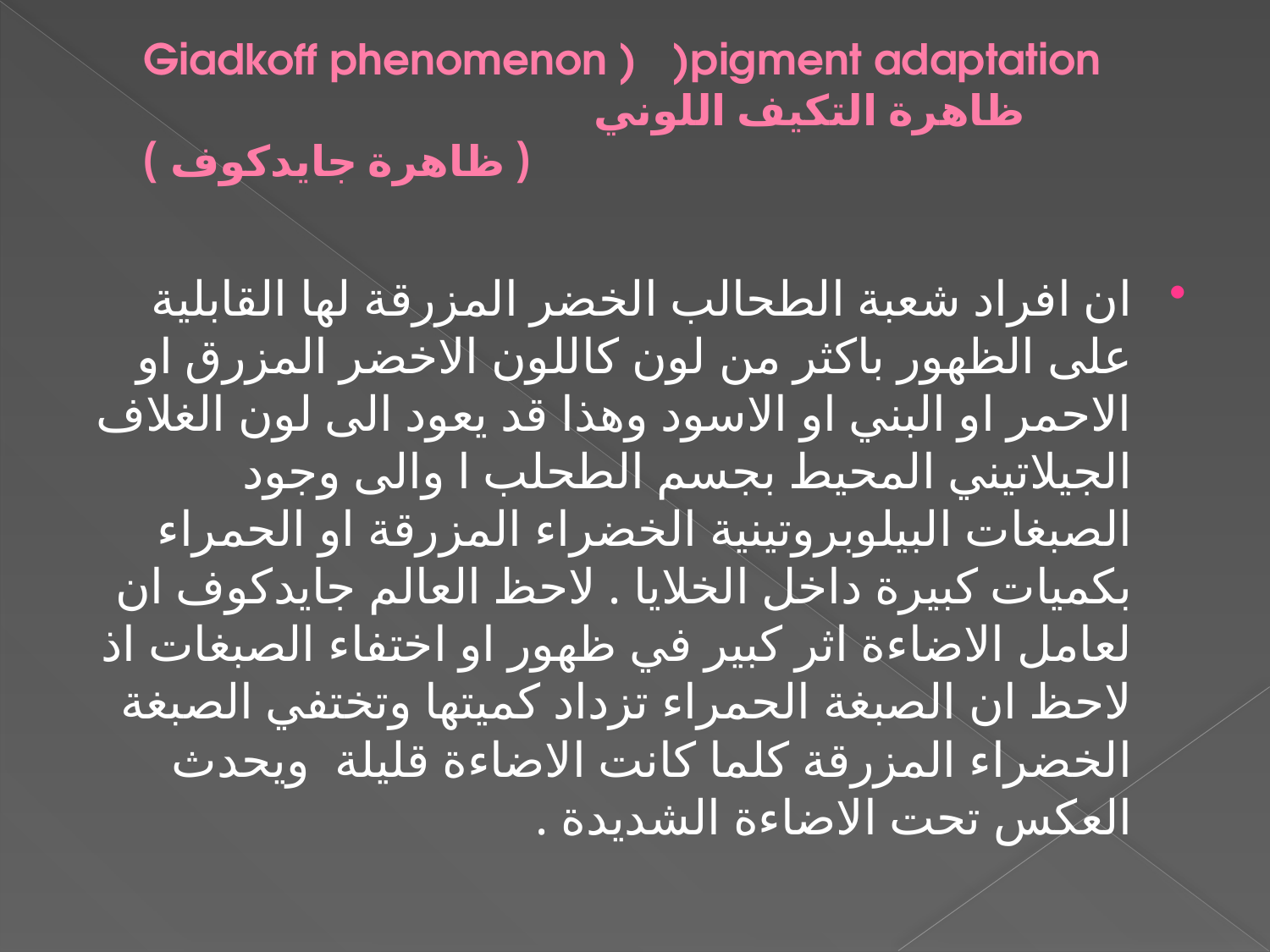

# Giadkoff phenomenon )   )pigment adaptation                                              ظاهرة التكيف اللوني ( ظاهرة جايدكوف )
ان افراد شعبة الطحالب الخضر المزرقة لها القابلية على الظهور باكثر من لون كاللون الاخضر المزرق او الاحمر او البني او الاسود وهذا قد يعود الى لون الغلاف الجيلاتيني المحيط بجسم الطحلب ا والى وجود الصبغات البيلوبروتينية الخضراء المزرقة او الحمراء بكميات كبيرة داخل الخلايا . لاحظ العالم جايدكوف ان لعامل الاضاءة اثر كبير في ظهور او اختفاء الصبغات اذ لاحظ ان الصبغة الحمراء تزداد كميتها وتختفي الصبغة الخضراء المزرقة كلما كانت الاضاءة قليلة  ويحدث العكس تحت الاضاءة الشديدة .